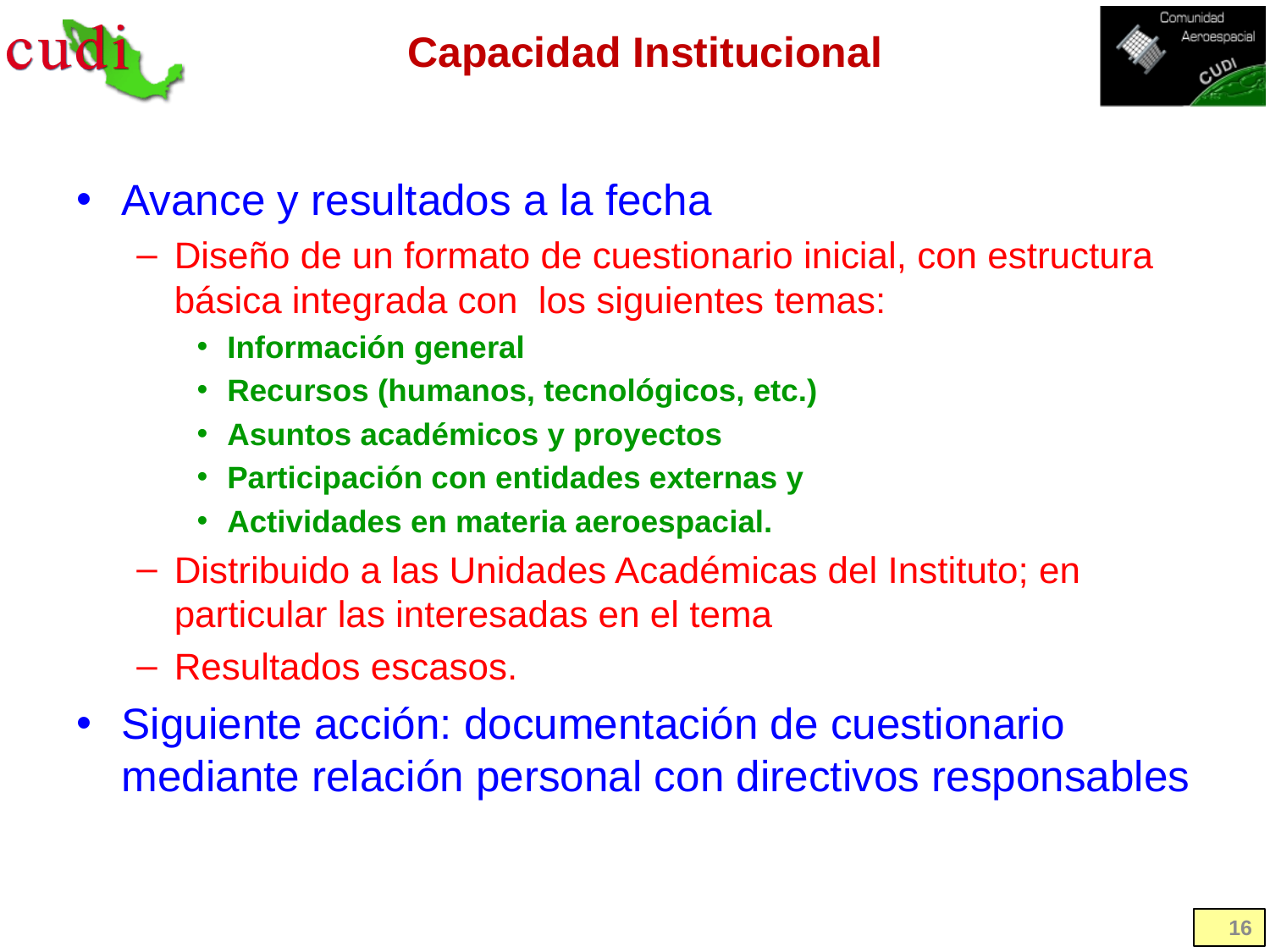

# Capacidad Institucional
Avance y resultados a la fecha
Diseño de un formato de cuestionario inicial, con estructura básica integrada con  los siguientes temas:
Información general
Recursos (humanos, tecnológicos, etc.)
Asuntos académicos y proyectos
Participación con entidades externas y
Actividades en materia aeroespacial.
Distribuido a las Unidades Académicas del Instituto; en particular las interesadas en el tema
Resultados escasos.
Siguiente acción: documentación de cuestionario mediante relación personal con directivos responsables

16